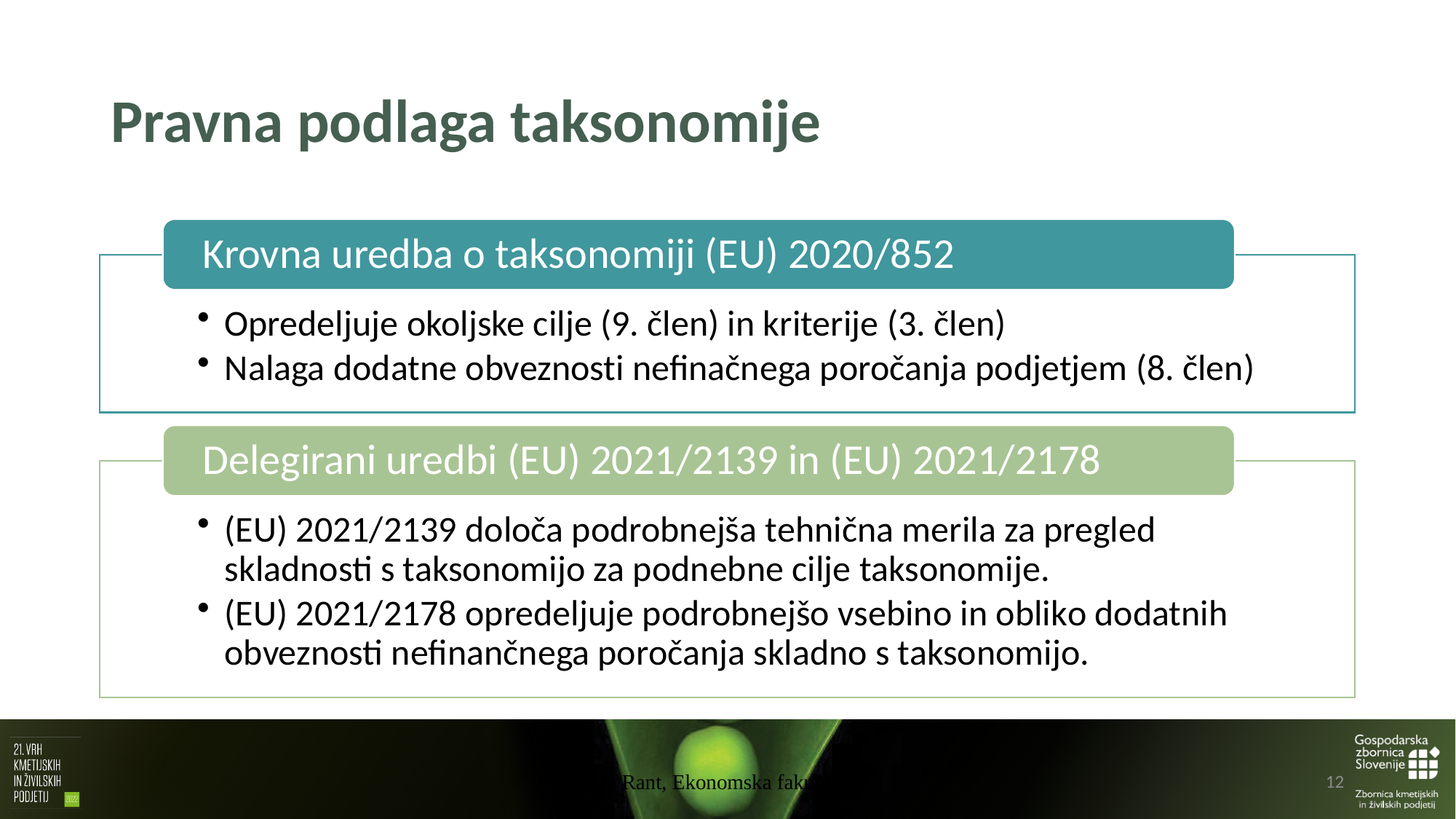

# Pravna podlaga taksonomije
Opredeljuje okoljske cilje (9. člen) in kriterije (3. člen)
Nalaga dodatne obveznosti nefinačnega poročanja podjetjem (8. člen)
Krovna uredba o taksonomiji (EU) 2020/852
(EU) 2021/2139 določa podrobnejša tehnična merila za pregled skladnosti s taksonomijo za podnebne cilje taksonomije.
(EU) 2021/2178 opredeljuje podrobnejšo vsebino in obliko dodatnih obveznosti nefinančnega poročanja skladno s taksonomijo.
Delegirani uredbi (EU) 2021/2139 in (EU) 2021/2178
Vasja Rant, Ekonomska fakulteta UL
12